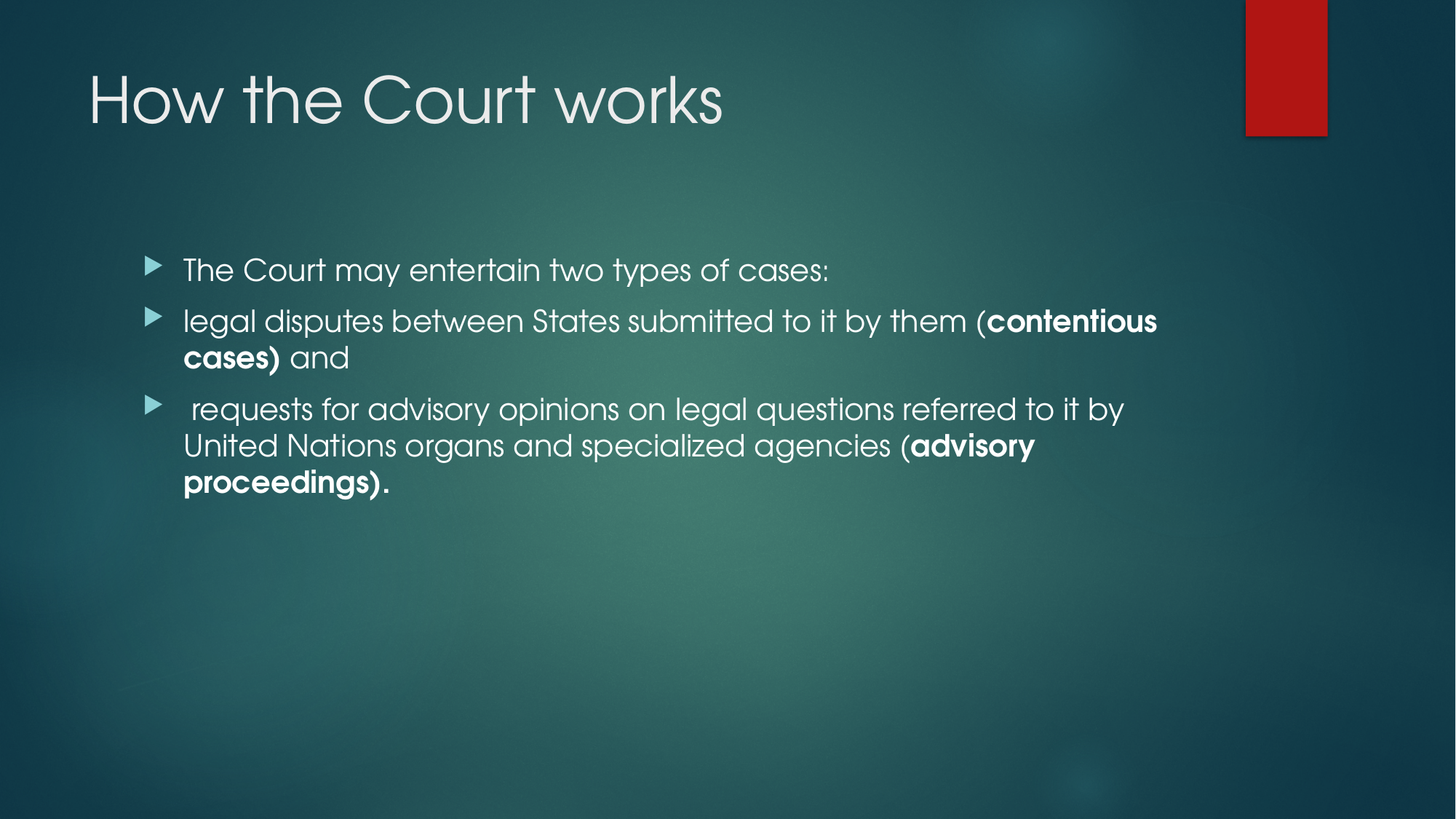

# How the Court works
The Court may entertain two types of cases:
legal disputes between States submitted to it by them (contentious cases) and
 requests for advisory opinions on legal questions referred to it by United Nations organs and specialized agencies (advisory proceedings).